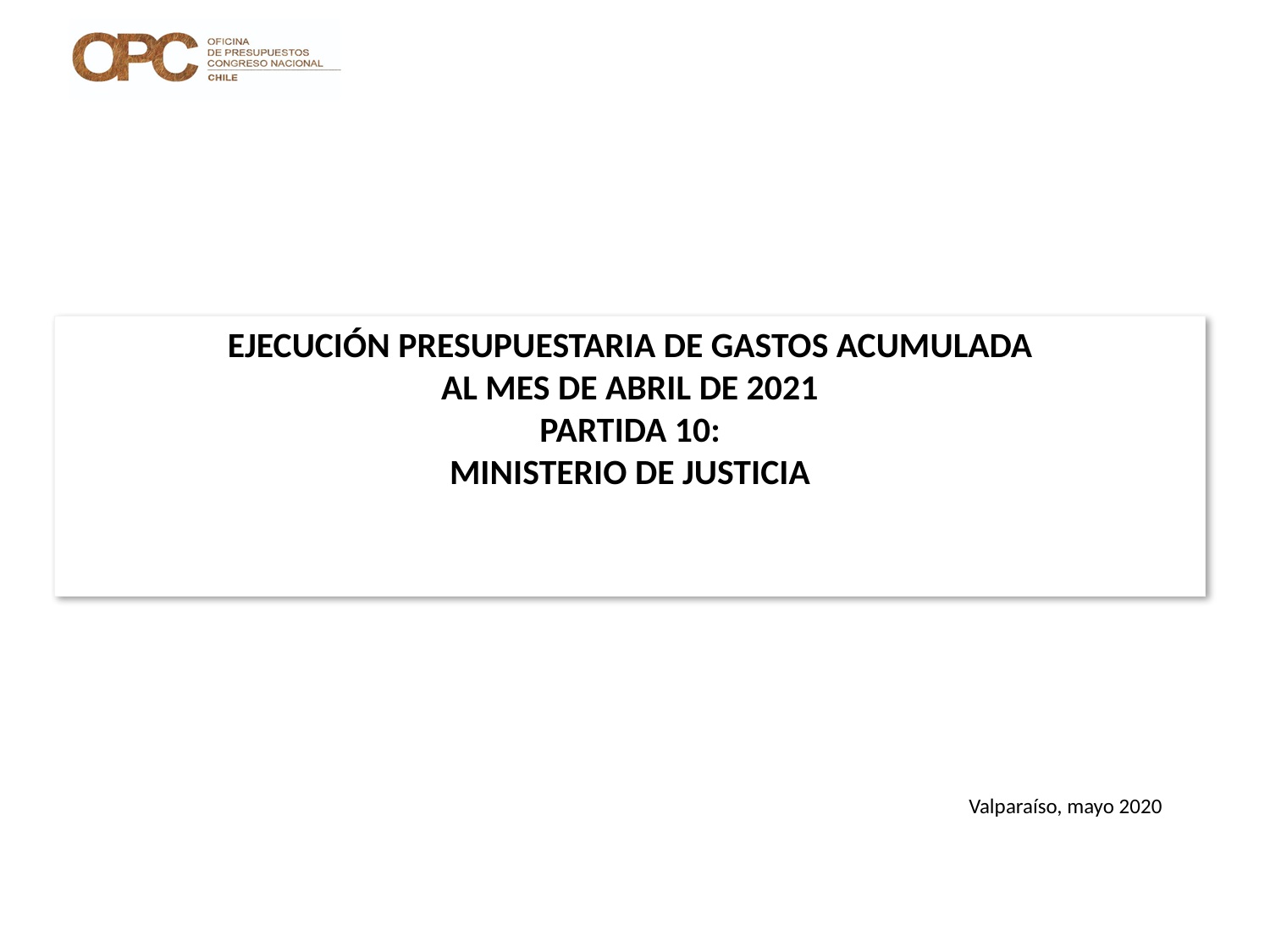

# EJECUCIÓN PRESUPUESTARIA DE GASTOS ACUMULADA AL MES DE ABRIL DE 2021 PARTIDA 10: MINISTERIO DE JUSTICIA
Valparaíso, mayo 2020